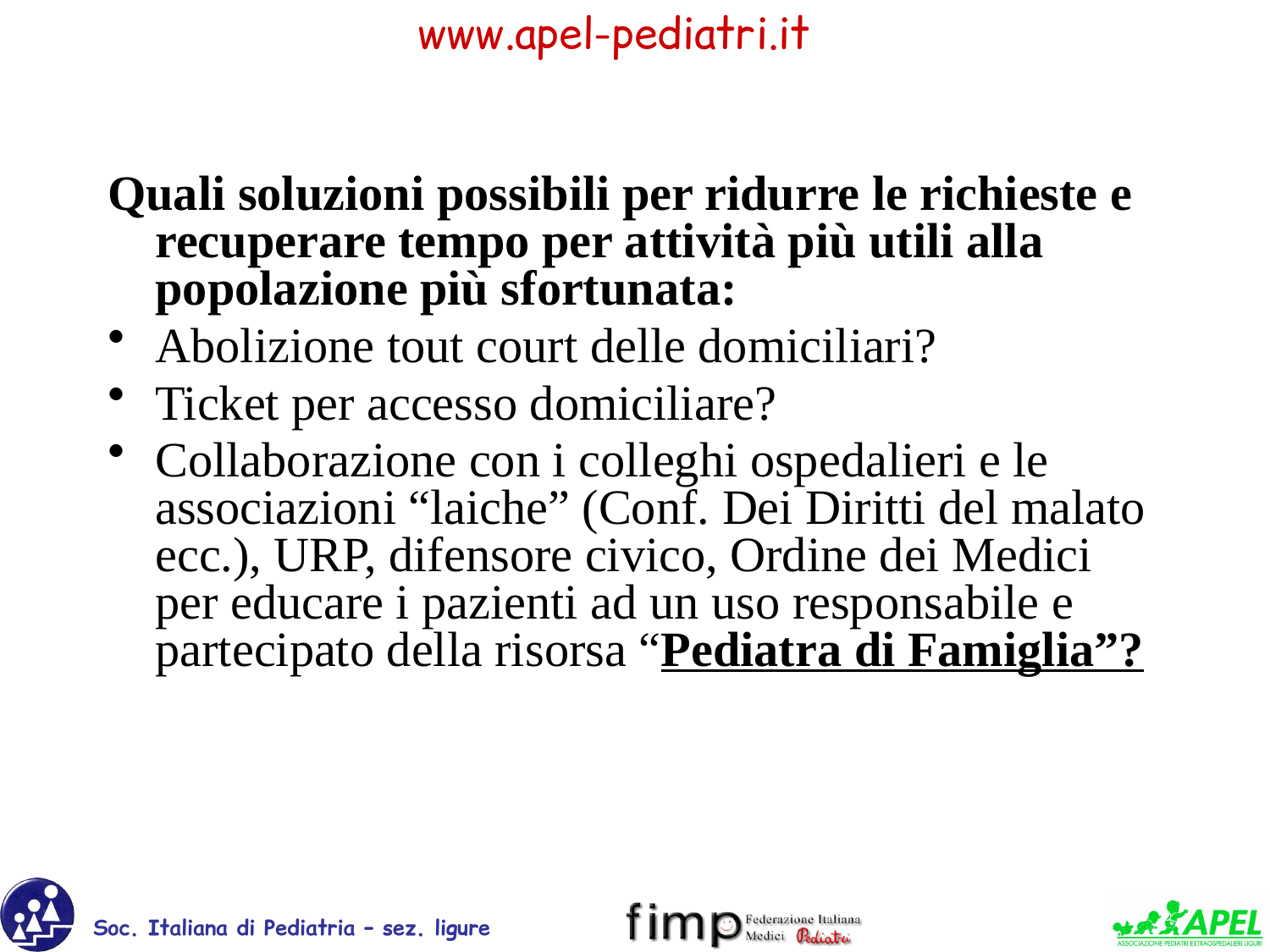

Quali soluzioni possibili per ridurre le richieste e recuperare tempo per attività più utili alla popolazione più sfortunata:
Abolizione tout court delle domiciliari?
Ticket per accesso domiciliare?
Collaborazione con i colleghi ospedalieri e le associazioni “laiche” (Conf. Dei Diritti del malato ecc.), URP, difensore civico, Ordine dei Medici  per educare i pazienti ad un uso responsabile e partecipato della risorsa “Pediatra di Famiglia”?